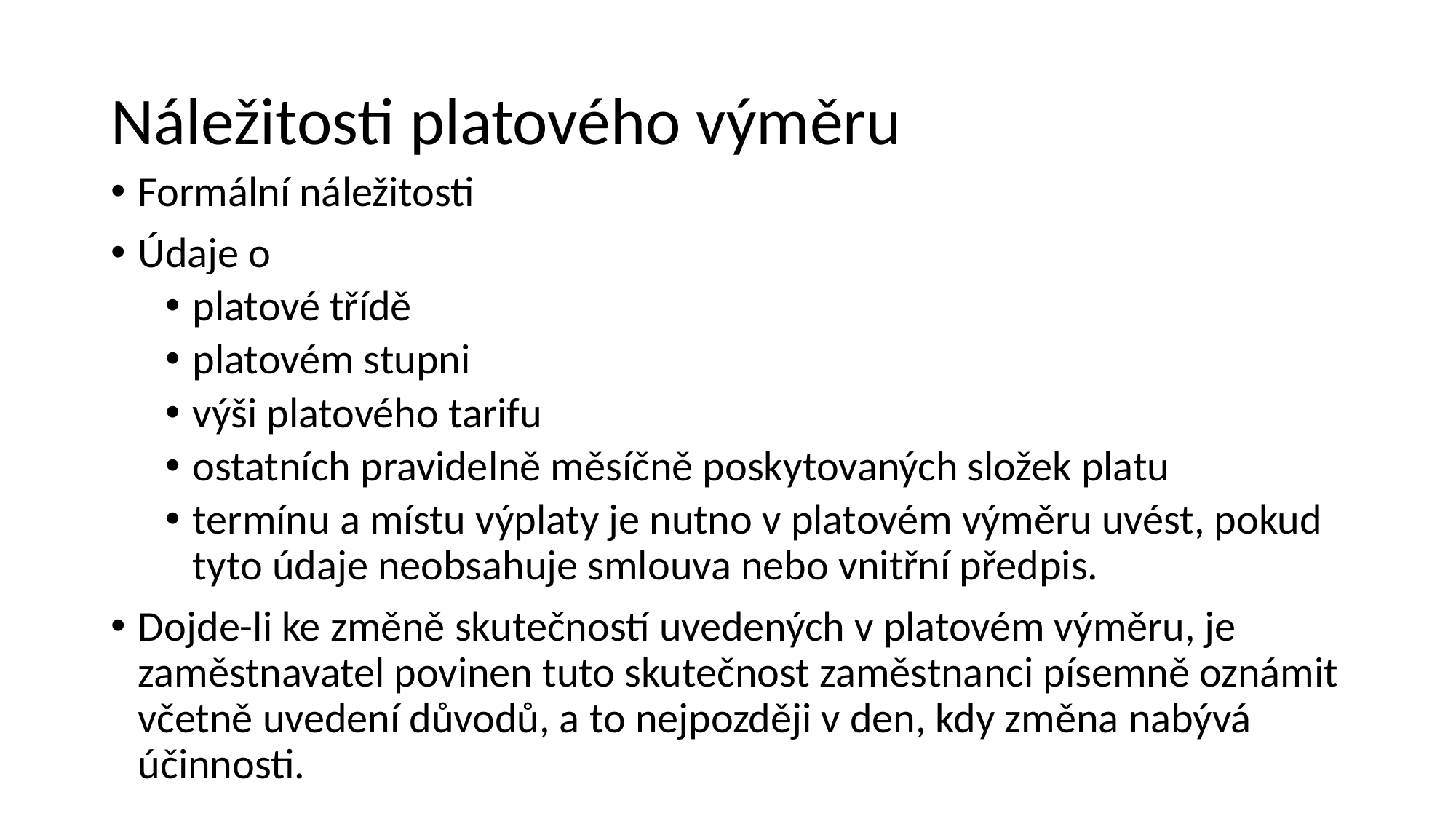

# Náležitosti platového výměru
Formální náležitosti
Údaje o
platové třídě
platovém stupni
výši platového tarifu
ostatních pravidelně měsíčně poskytovaných složek platu
termínu a místu výplaty je nutno v platovém výměru uvést, pokud tyto údaje neobsahuje smlouva nebo vnitřní předpis.
Dojde-li ke změně skutečností uvedených v platovém výměru, je zaměstnavatel povinen tuto skutečnost zaměstnanci písemně oznámit včetně uvedení důvodů, a to nejpozději v den, kdy změna nabývá účinnosti.